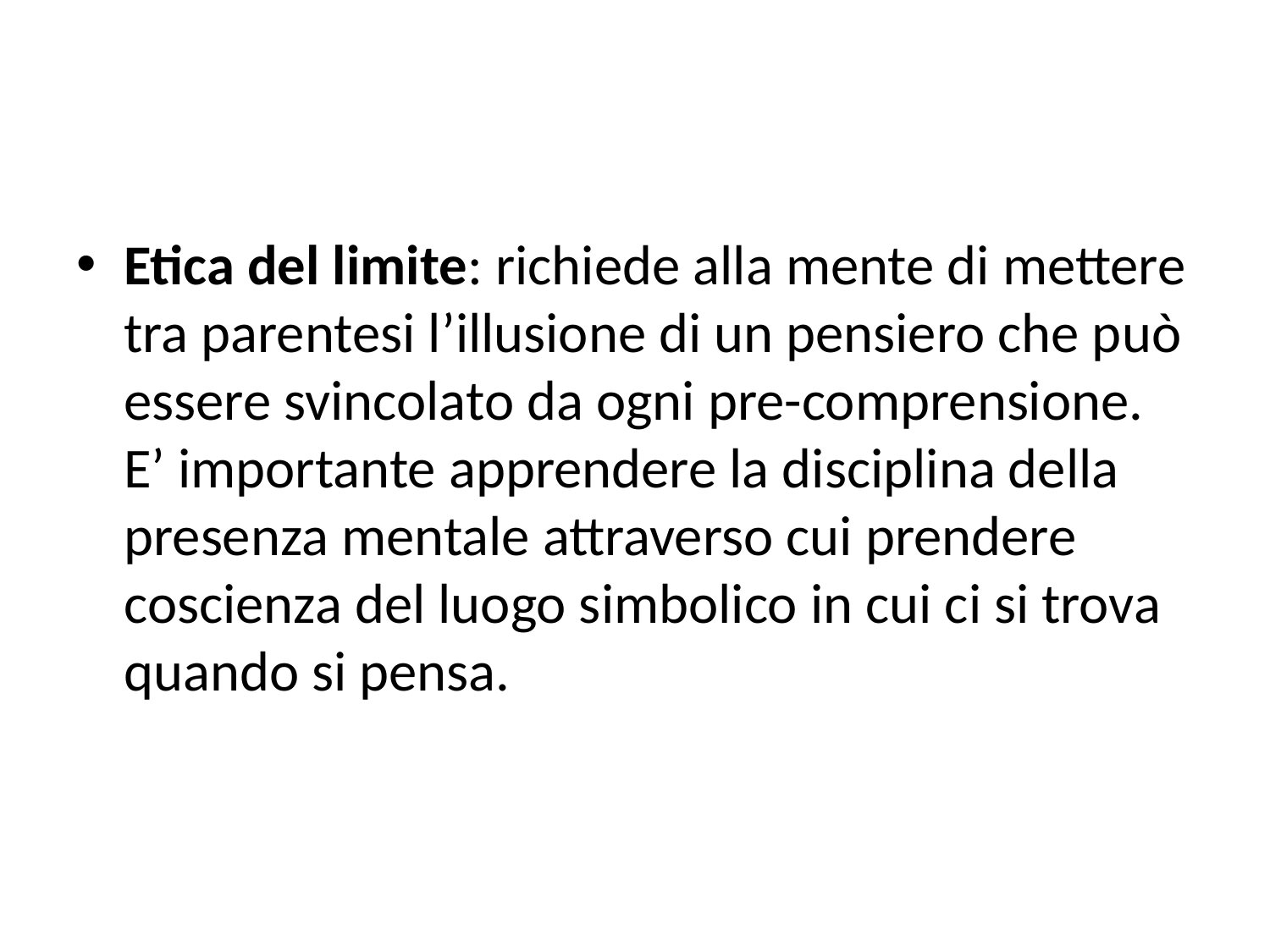

Etica del limite: richiede alla mente di mettere tra parentesi l’illusione di un pensiero che può essere svincolato da ogni pre-comprensione. E’ importante apprendere la disciplina della presenza mentale attraverso cui prendere coscienza del luogo simbolico in cui ci si trova quando si pensa.